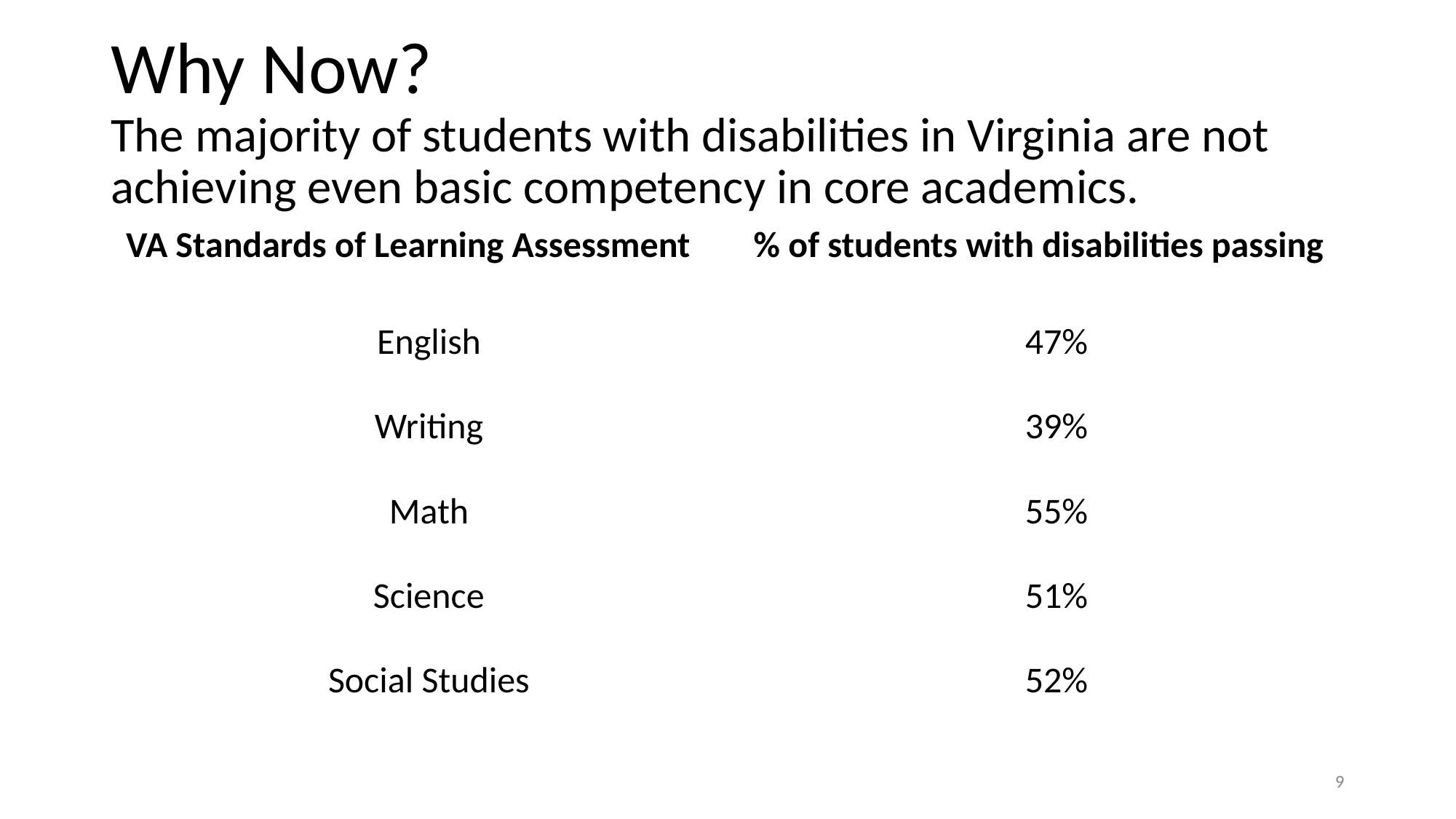

# Why Now?
The majority of students with disabilities in Virginia are not achieving even basic competency in core academics.
| VA Standards of Learning Assessment | % of students with disabilities passing |
| --- | --- |
| English | 47% |
| Writing | 39% |
| Math | 55% |
| Science | 51% |
| Social Studies | 52% |
9